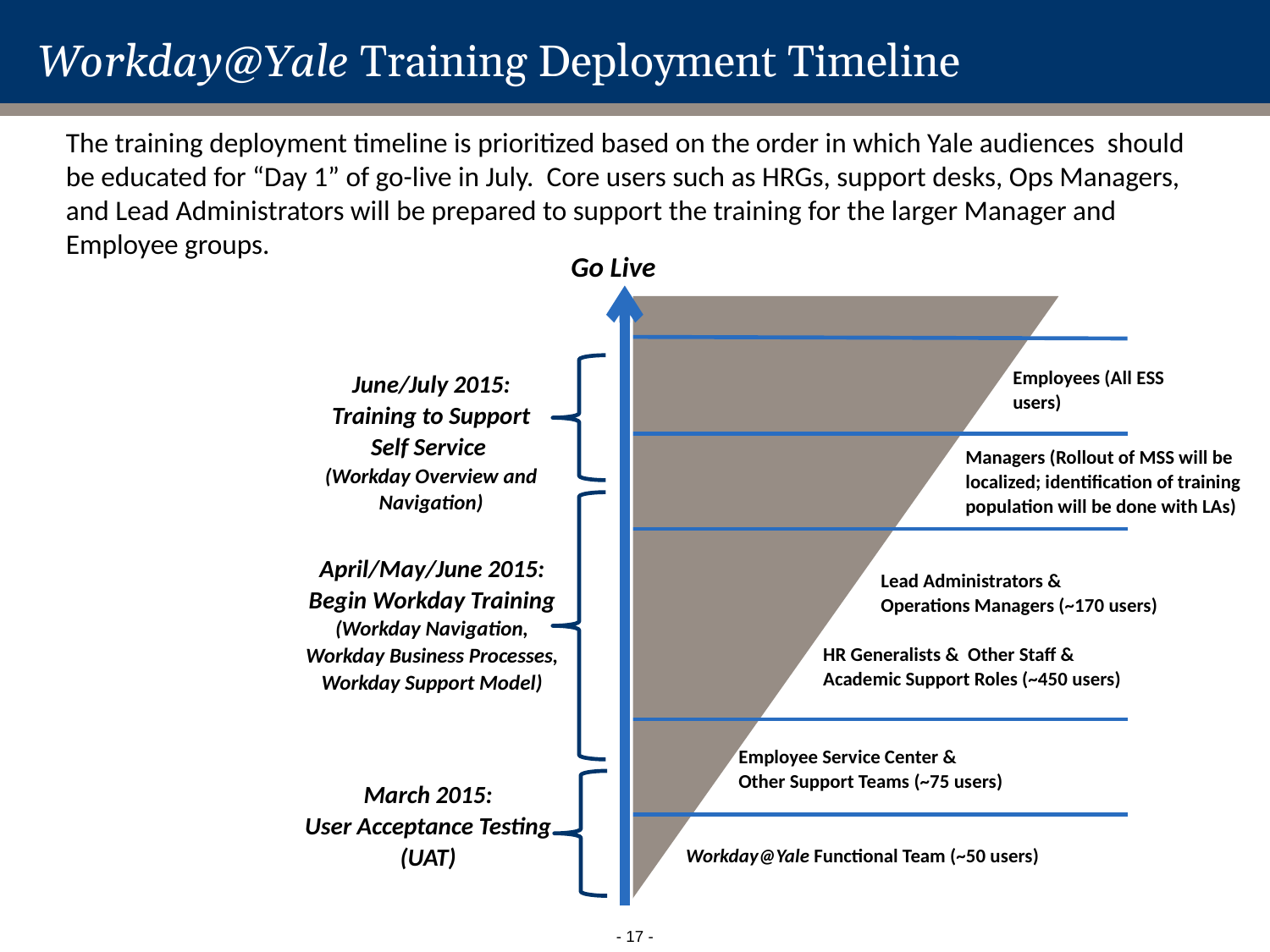

# Workday@Yale Training Deployment Timeline
The training deployment timeline is prioritized based on the order in which Yale audiences  should be educated for “Day 1” of go-live in July.  Core users such as HRGs, support desks, Ops Managers, and Lead Administrators will be prepared to support the training for the larger Manager and Employee groups.
Go Live

Employees (All ESS users)
June/July 2015:
Training to Support Self Service
(Workday Overview and Navigation)
Managers (Rollout of MSS will be localized; identification of training population will be done with LAs)

April/May/June 2015:
Begin Workday Training (Workday Navigation, Workday Business Processes, Workday Support Model)
Lead Administrators &      Operations Managers (~170 users)
HR Generalists &  Other Staff & Academic Support Roles (~450 users)
Employee Service Center &               Other Support Teams (~75 users)
March 2015:
User Acceptance Testing (UAT)

Workday@Yale Functional Team (~50 users)